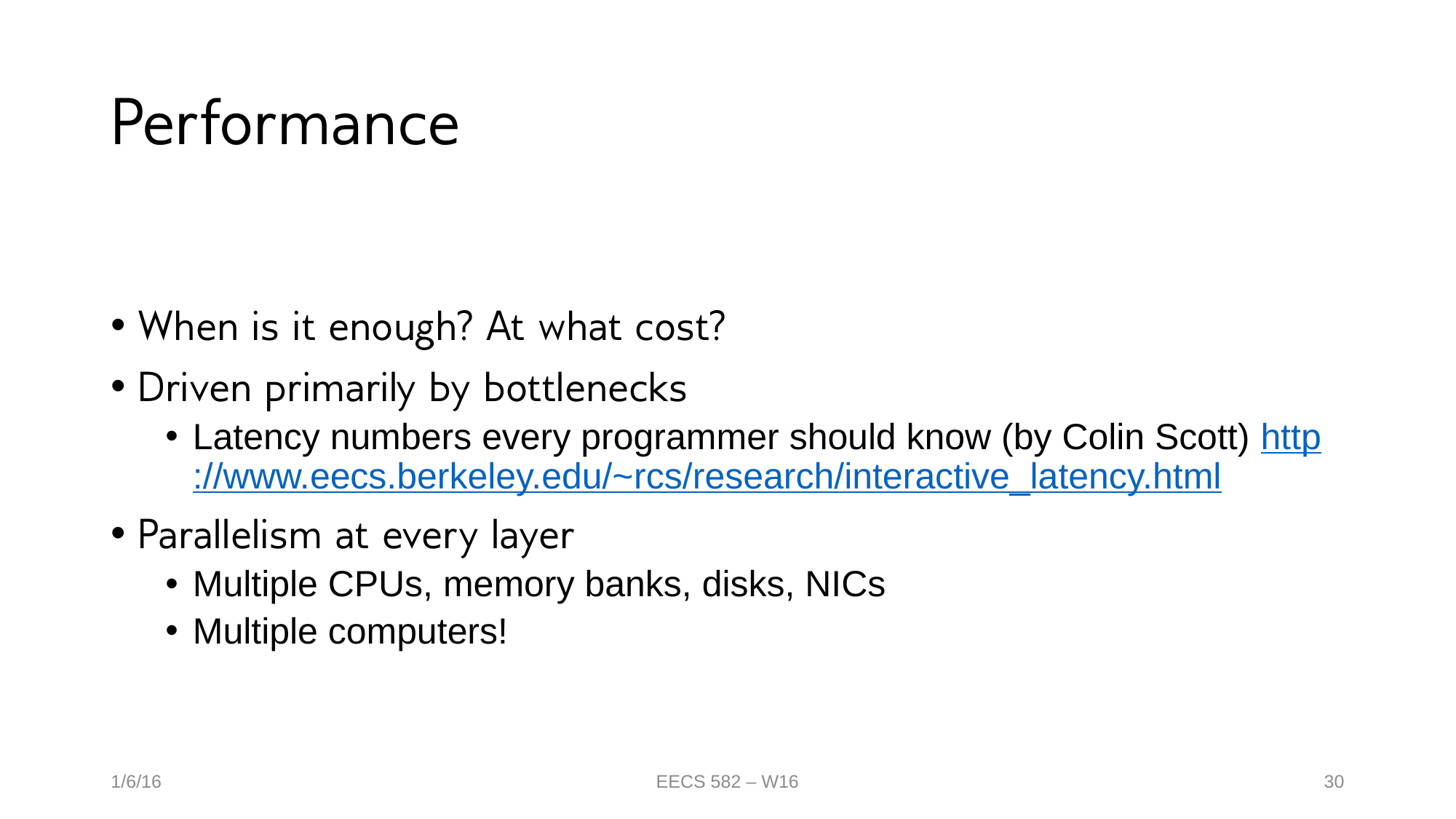

# Performance
When is it enough? At what cost?
Driven primarily by bottlenecks
Latency numbers every programmer should know (by Colin Scott) http://www.eecs.berkeley.edu/~rcs/research/interactive_latency.html
Parallelism at every layer
Multiple CPUs, memory banks, disks, NICs
Multiple computers!
1/6/16
EECS 582 – W16
30